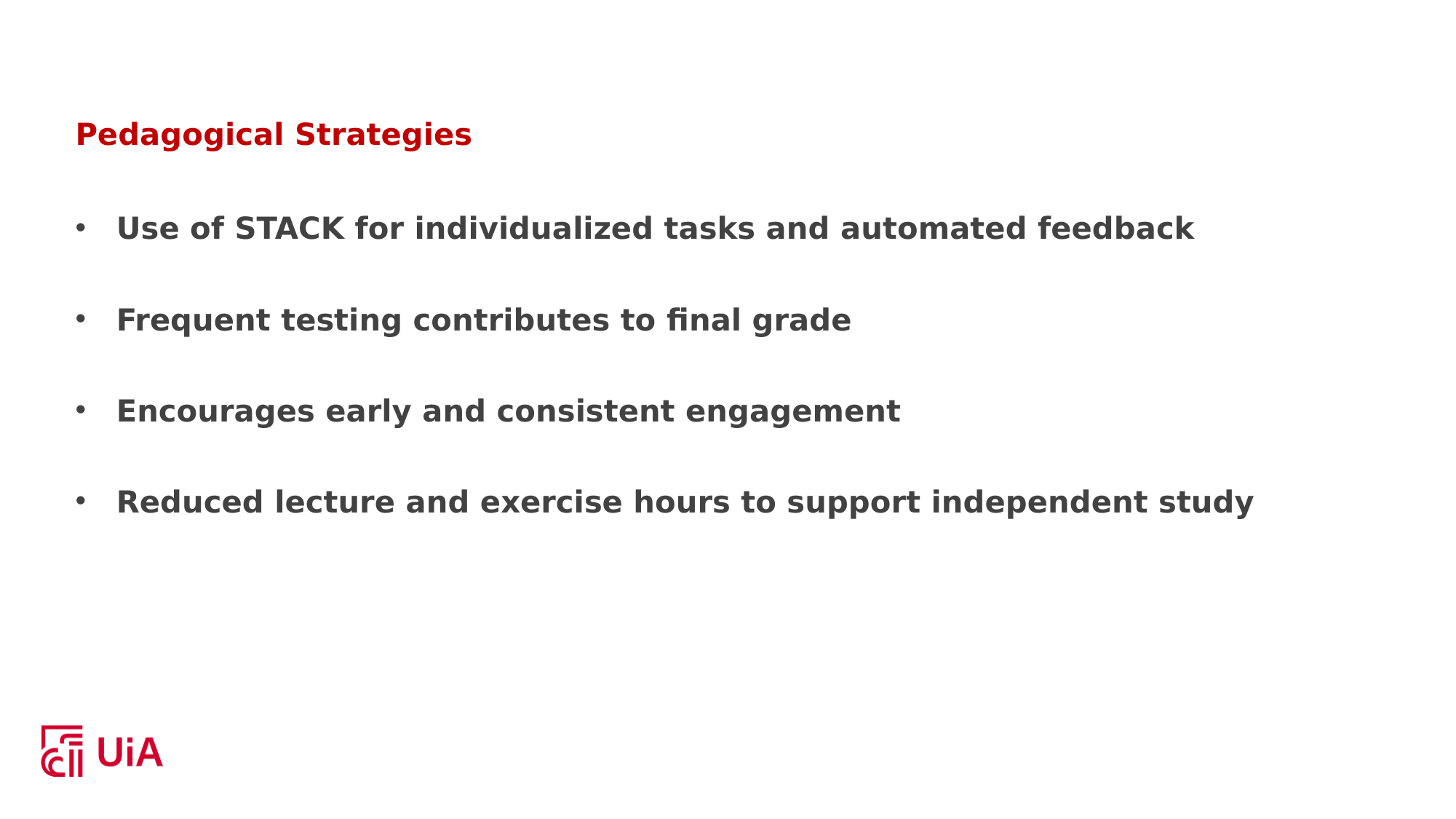

Pedagogical Strategies

Use of STACK for individualized tasks and automated feedback

Frequent testing contributes to final grade

Encourages early and consistent engagement

Reduced lecture and exercise hours to support independent study